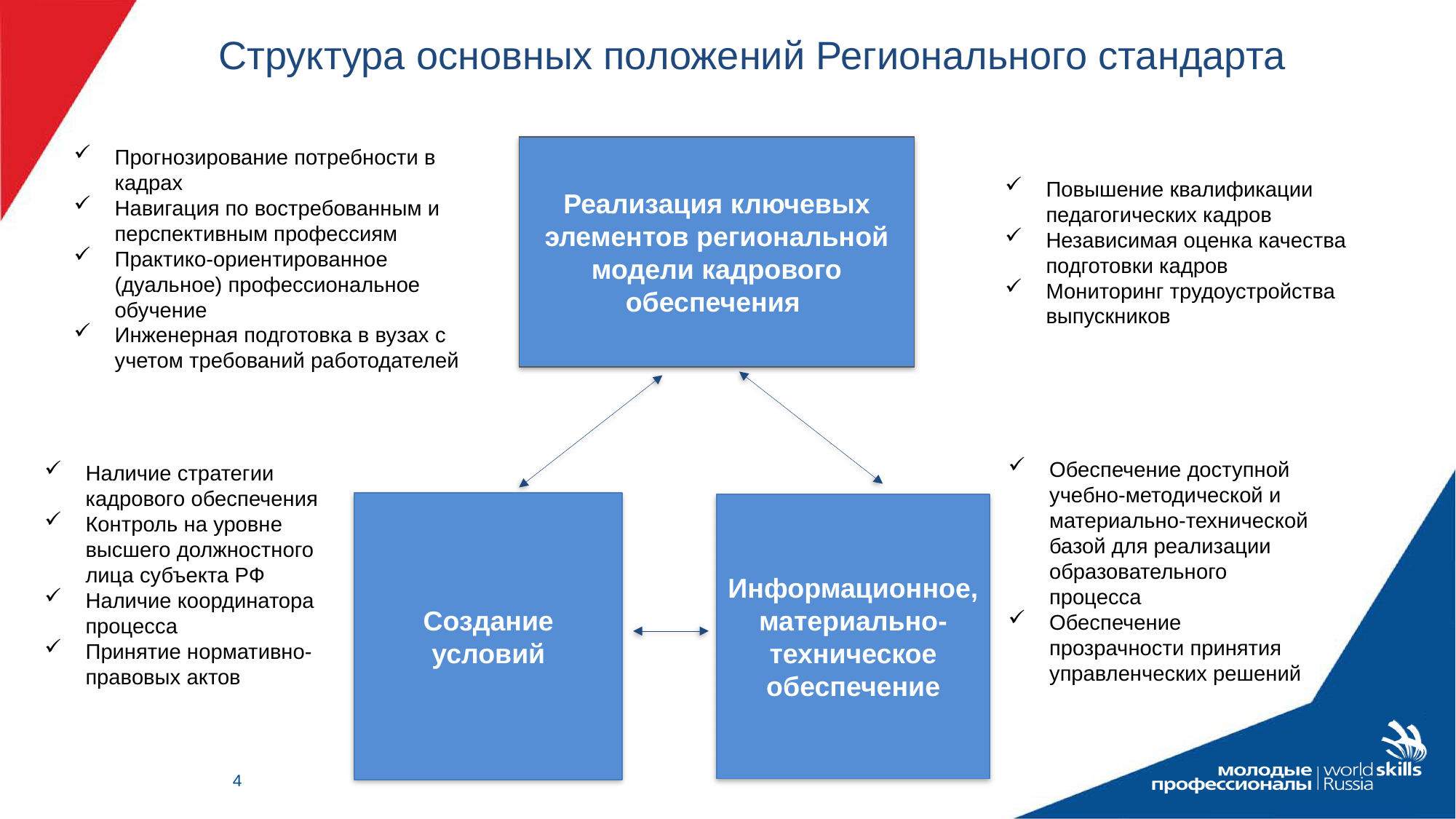

Структура основных положений Регионального стандарта
Прогнозирование потребности в кадрах
Навигация по востребованным и перспективным профессиям
Практико-ориентированное (дуальное) профессиональное обучение
Инженерная подготовка в вузах с учетом требований работодателей
Повышение квалификации педагогических кадров
Независимая оценка качества подготовки кадров
Мониторинг трудоустройства выпускников
Реализация ключевых элементов региональной модели кадрового обеспечения
Наличие стратегии кадрового обеспечения
Контроль на уровне высшего должностного лица субъекта РФ
Наличие координатора процесса
Принятие нормативно-правовых актов
Обеспечение доступной учебно-методической и материально-технической базой для реализации образовательного процесса
Обеспечение прозрачности принятия управленческих решений
Создание условий
Информационное, материально-техническое обеспечение
4